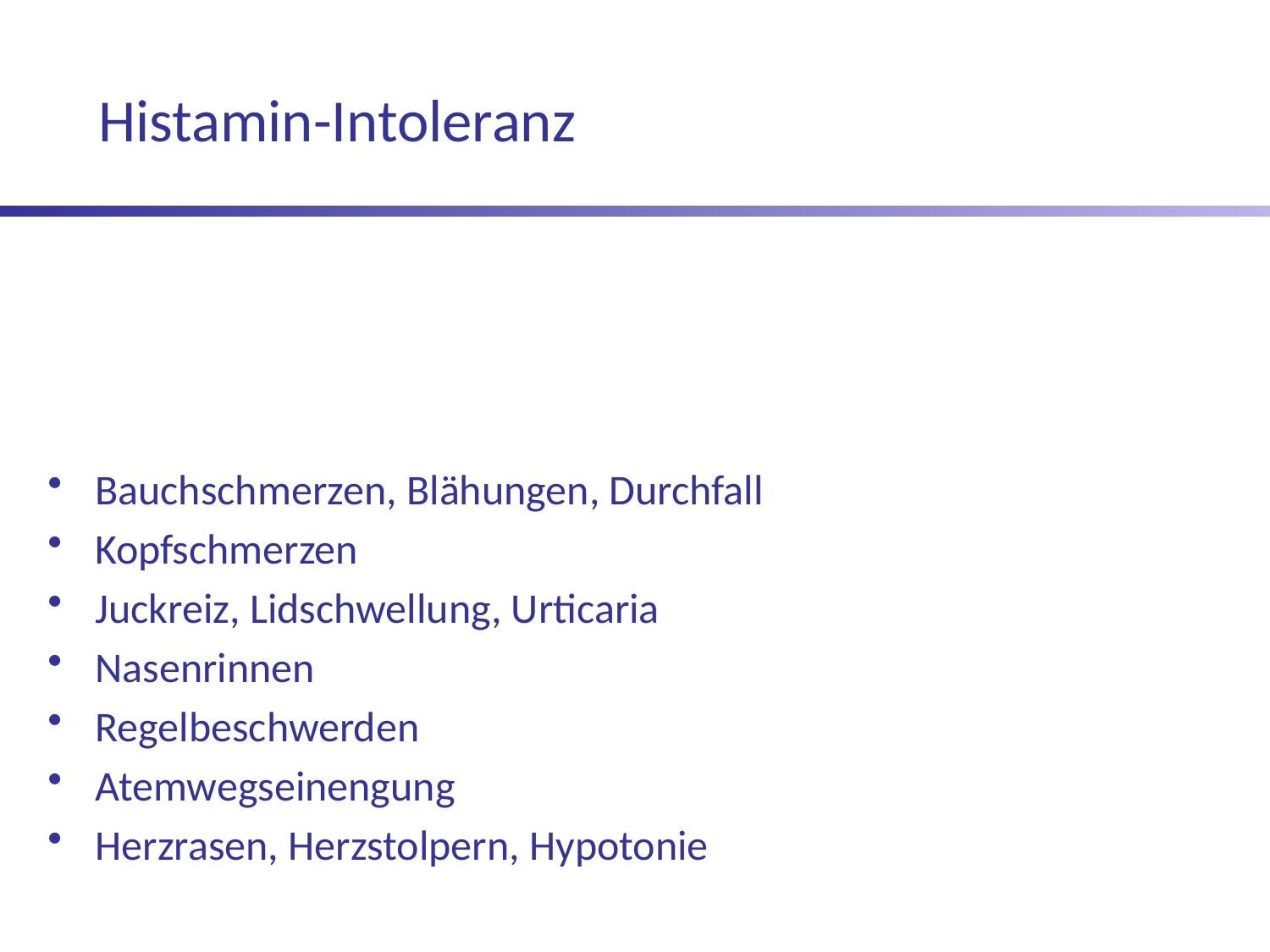

# Histamin-Intoleranz
Bauchschmerzen, Blähungen, Durchfall
Kopfschmerzen
Juckreiz, Lidschwellung, Urticaria
Nasenrinnen
Regelbeschwerden
Atemwegseinengung
Herzrasen, Herzstolpern, Hypotonie